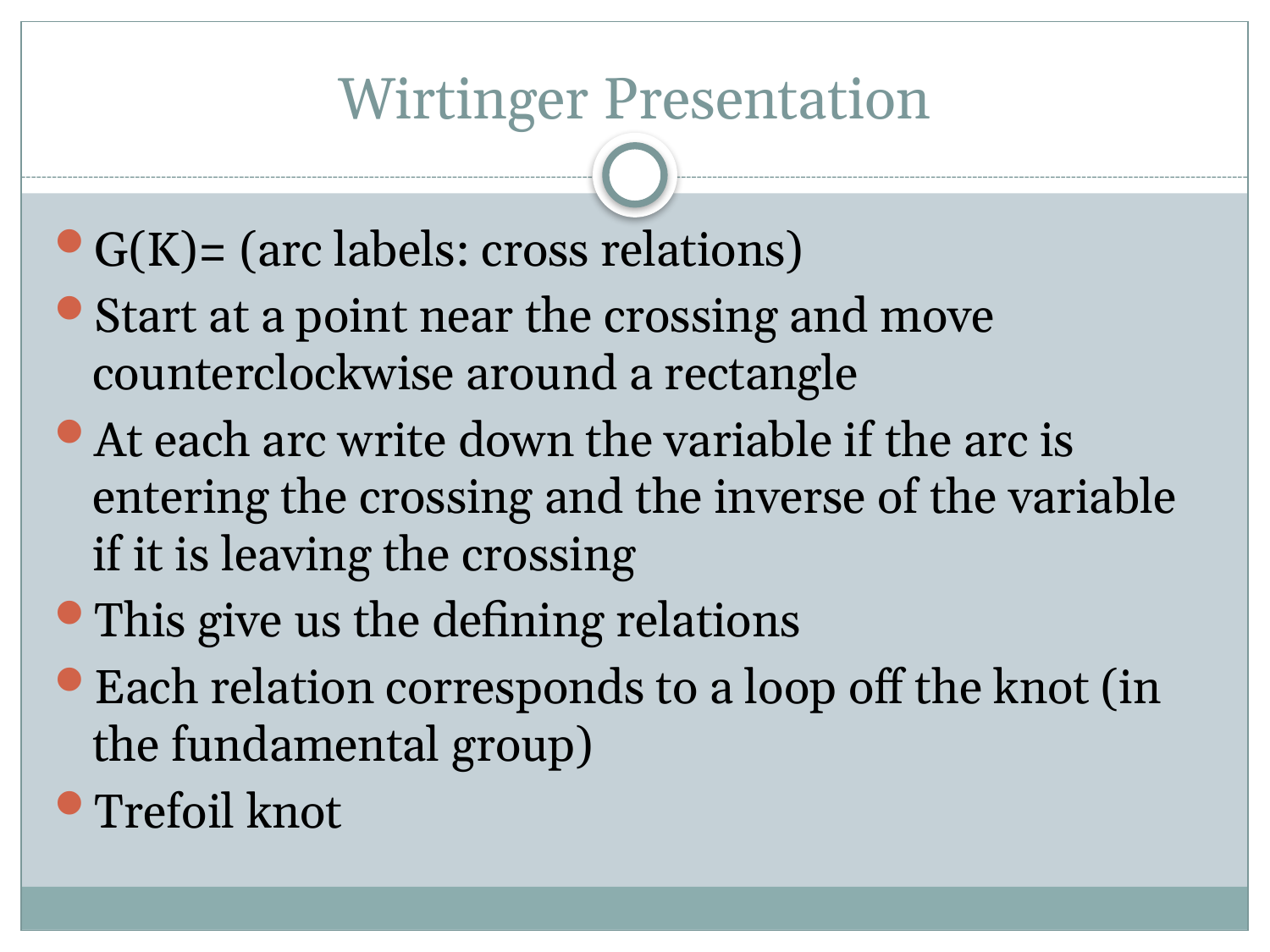

# Wirtinger Presentation
G(K)= (arc labels: cross relations)
Start at a point near the crossing and move counterclockwise around a rectangle
At each arc write down the variable if the arc is entering the crossing and the inverse of the variable if it is leaving the crossing
This give us the defining relations
Each relation corresponds to a loop off the knot (in the fundamental group)
Trefoil knot